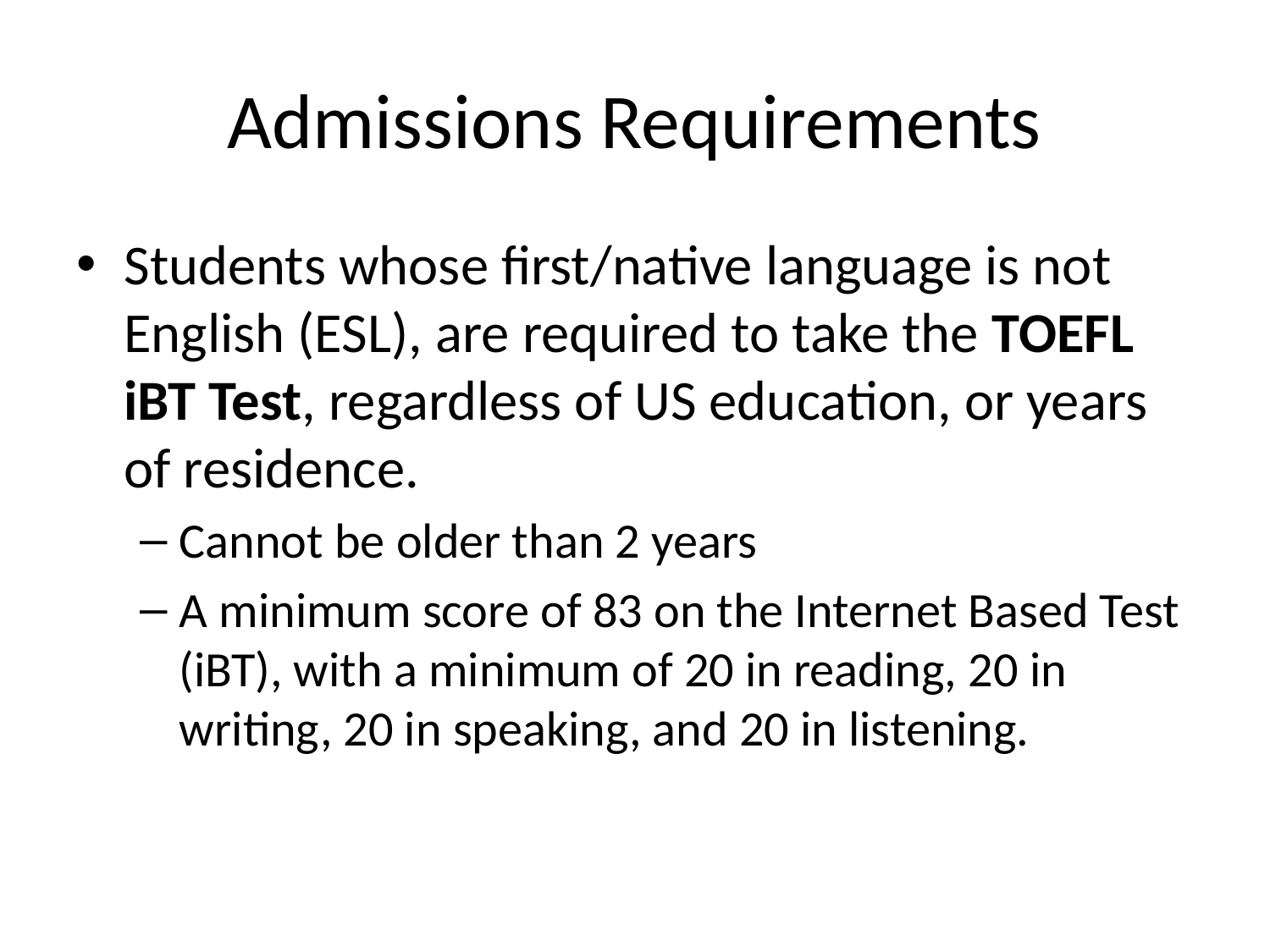

# Admissions Requirements
Students whose first/native language is not English (ESL), are required to take the TOEFL iBT Test, regardless of US education, or years of residence.
Cannot be older than 2 years
A minimum score of 83 on the Internet Based Test (iBT), with a minimum of 20 in reading, 20 in writing, 20 in speaking, and 20 in listening.